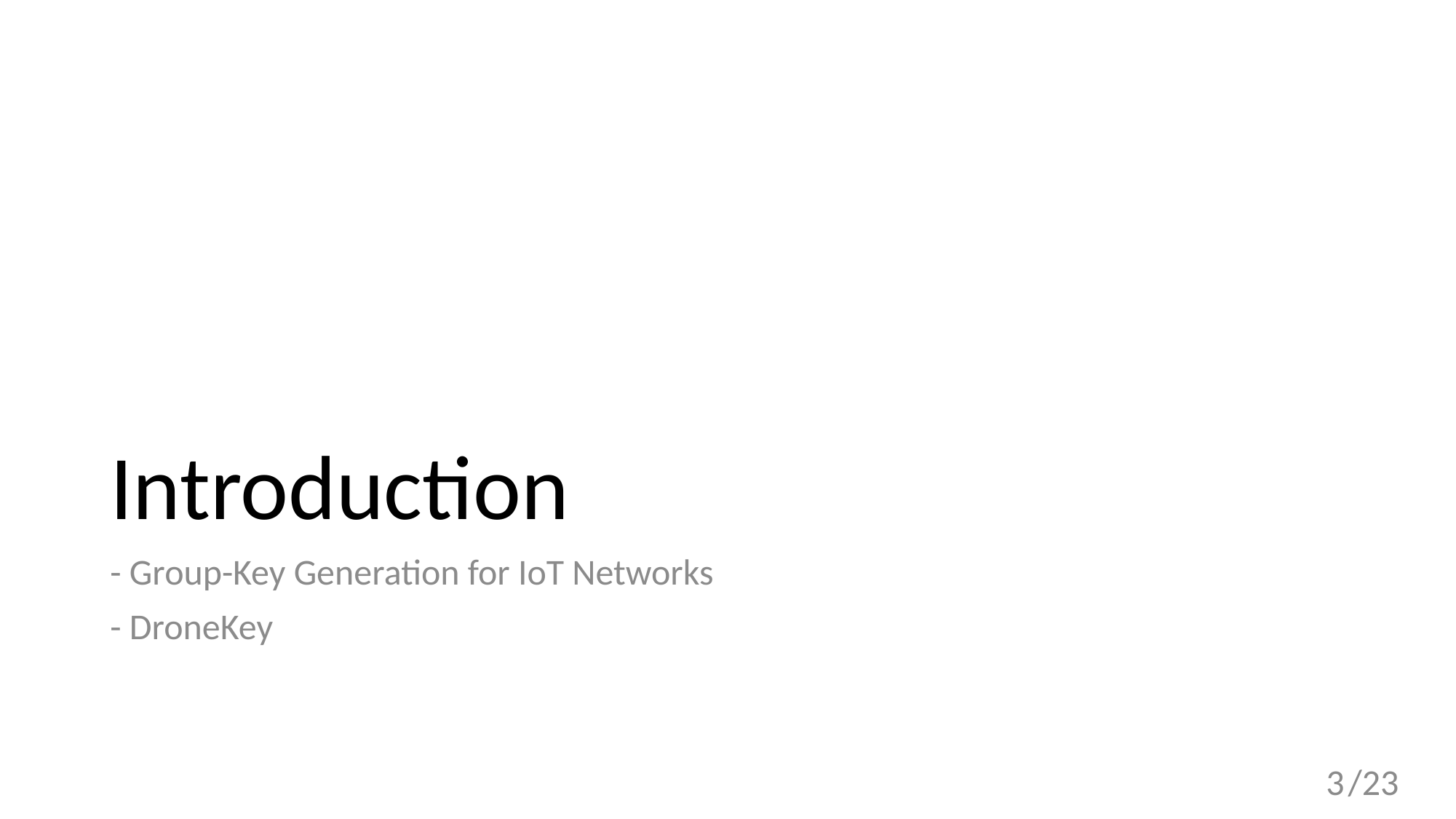

# Introduction
- Group-Key Generation for IoT Networks
- DroneKey
3